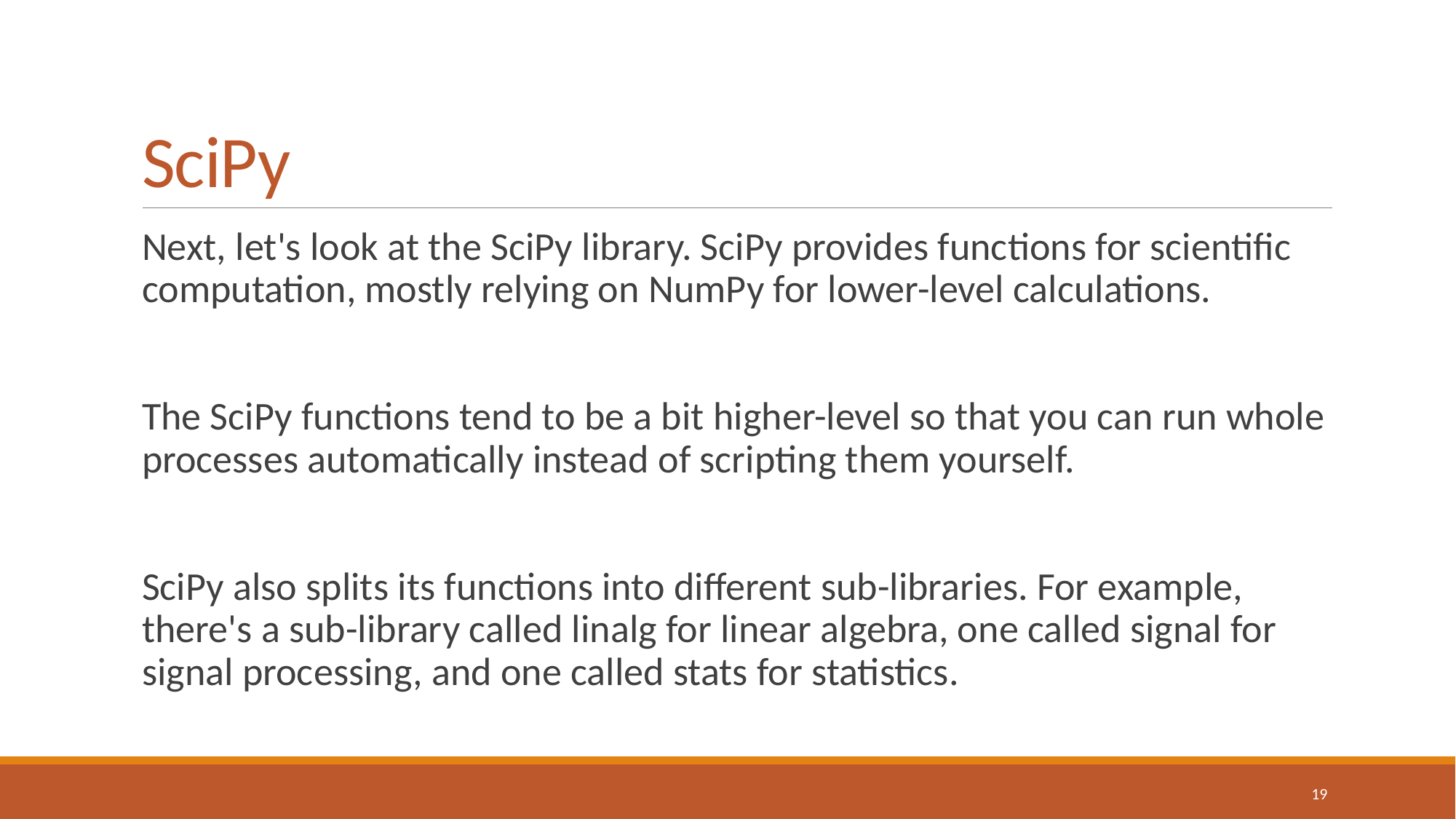

# SciPy
Next, let's look at the SciPy library. SciPy provides functions for scientific computation, mostly relying on NumPy for lower-level calculations.

The SciPy functions tend to be a bit higher-level so that you can run whole processes automatically instead of scripting them yourself.

SciPy also splits its functions into different sub-libraries. For example, there's a sub-library called linalg for linear algebra, one called signal for signal processing, and one called stats for statistics.
19